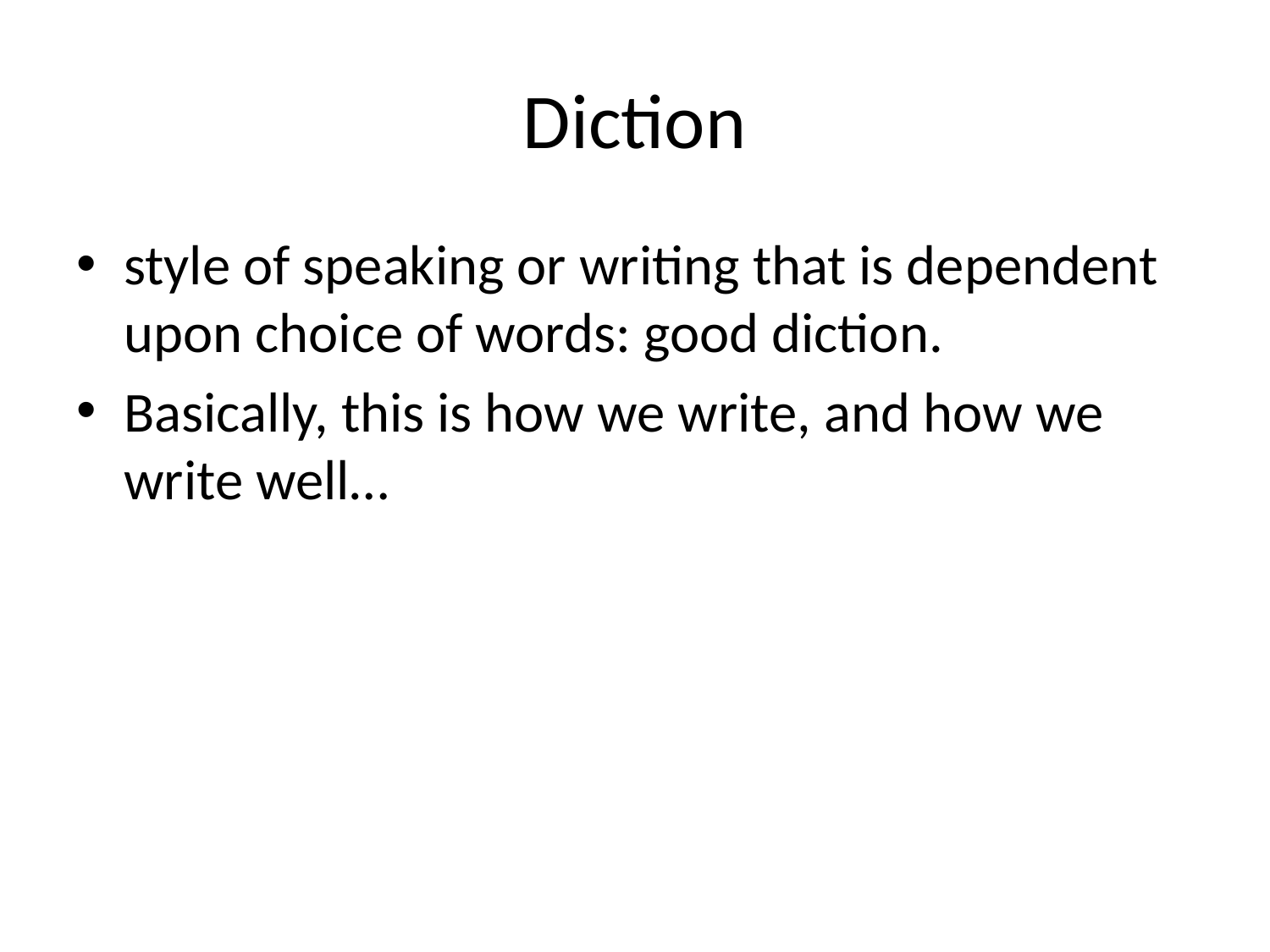

# Diction
style of speaking or writing that is dependent upon choice of words: good diction.
Basically, this is how we write, and how we write well…